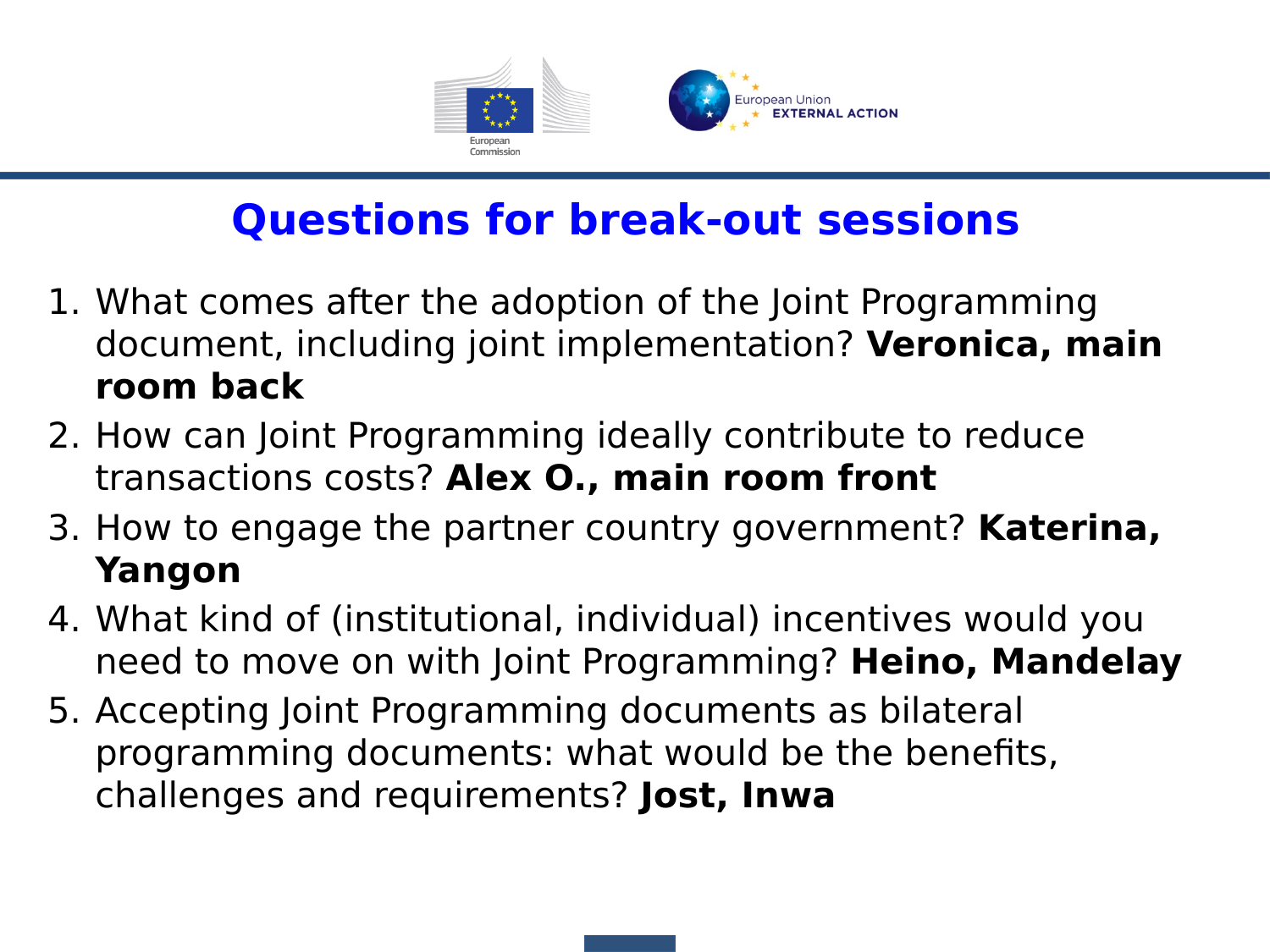

# Questions for break-out sessions

What comes after the adoption of the Joint Programming document, including joint implementation? Veronica, main room back
How can Joint Programming ideally contribute to reduce transactions costs? Alex O., main room front
How to engage the partner country government? Katerina, Yangon
What kind of (institutional, individual) incentives would you need to move on with Joint Programming? Heino, Mandelay
Accepting Joint Programming documents as bilateral programming documents: what would be the benefits, challenges and requirements? Jost, Inwa